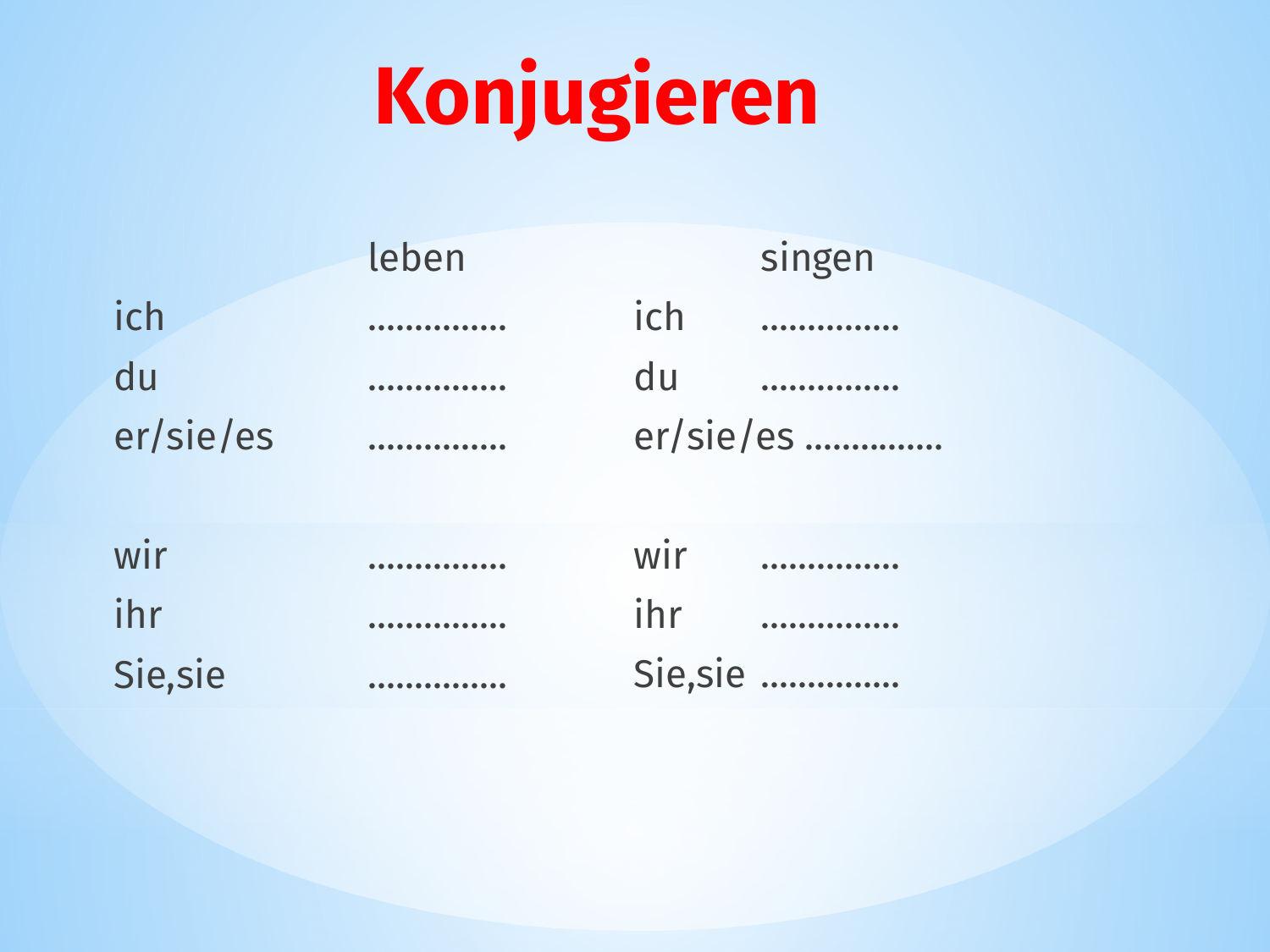

# Konjugieren
		leben
ich		...............
du		...............
er/sie/es 	...............

wir		...............
ihr		...............
Sie,sie		...............
	singen
ich	...............
du	...............
er/sie/es ...............

wir	...............
ihr	...............
Sie,sie	...............